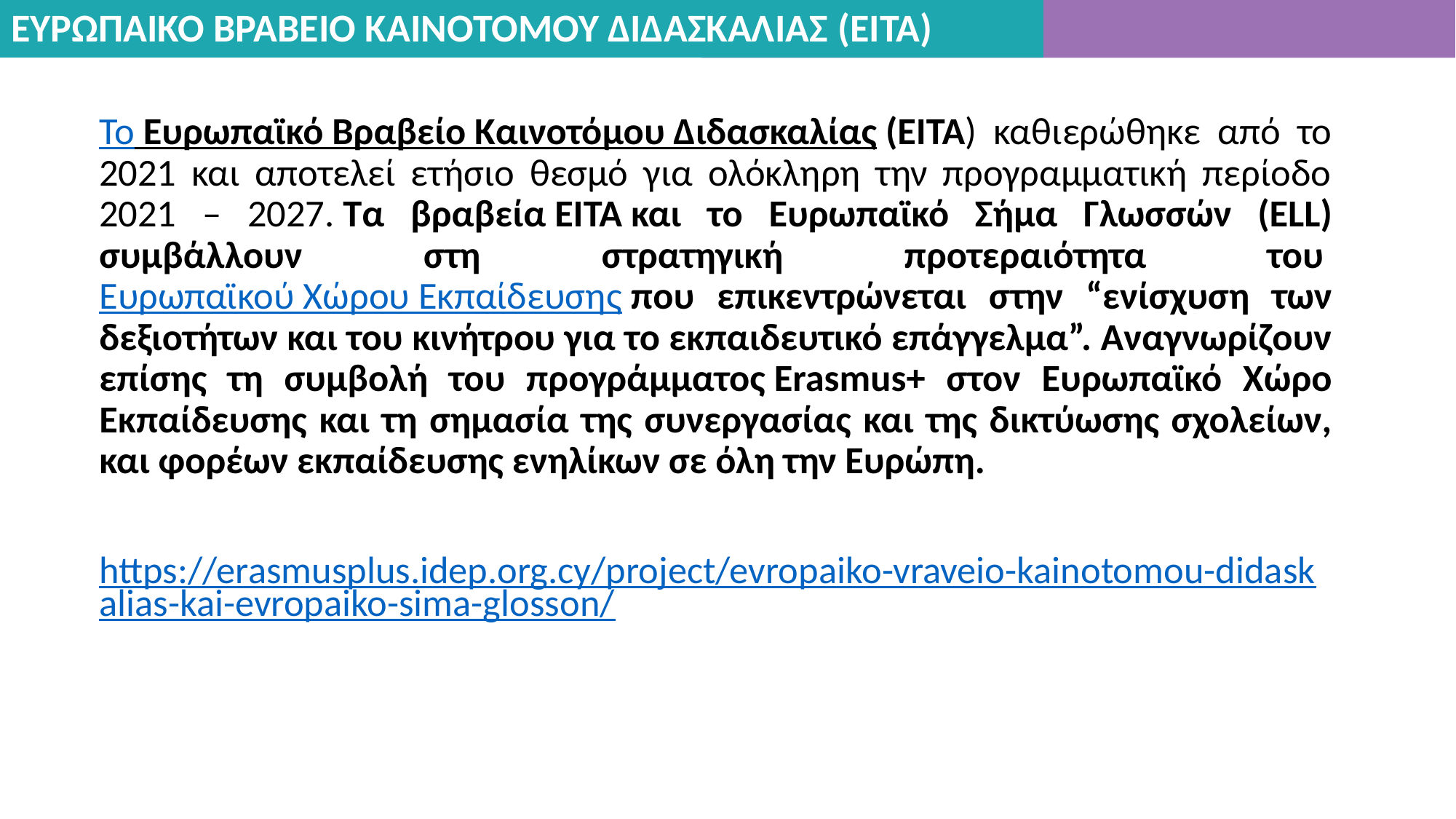

# ΕΥΡΩΠΑΙΚΟ ΒΡΑΒΕΙΟ ΚΑΙΝΟΤΟΜΟΥ ΔΙΔΑΣΚΑΛΙΑΣ (EΙΤΑ)
Το Ευρωπαϊκό Βραβείο Καινοτόμου Διδασκαλίας (EITA) καθιερώθηκε από το 2021 και αποτελεί ετήσιο θεσμό για ολόκληρη την προγραμματική περίοδο 2021 – 2027. Τα βραβεία EITA και το Ευρωπαϊκό Σήμα Γλωσσών (ELL) συμβάλλουν στη στρατηγική προτεραιότητα του Ευρωπαϊκού Χώρου Εκπαίδευσης που επικεντρώνεται στην “ενίσχυση των δεξιοτήτων και του κινήτρου για το εκπαιδευτικό επάγγελμα”. Αναγνωρίζουν επίσης τη συμβολή του προγράμματος Erasmus+ στον Ευρωπαϊκό Χώρο Εκπαίδευσης και τη σημασία της συνεργασίας και της δικτύωσης σχολείων, και φορέων εκπαίδευσης ενηλίκων σε όλη την Ευρώπη.

https://erasmusplus.idep.org.cy/project/evropaiko-vraveio-kainotomou-didaskalias-kai-evropaiko-sima-glosson/